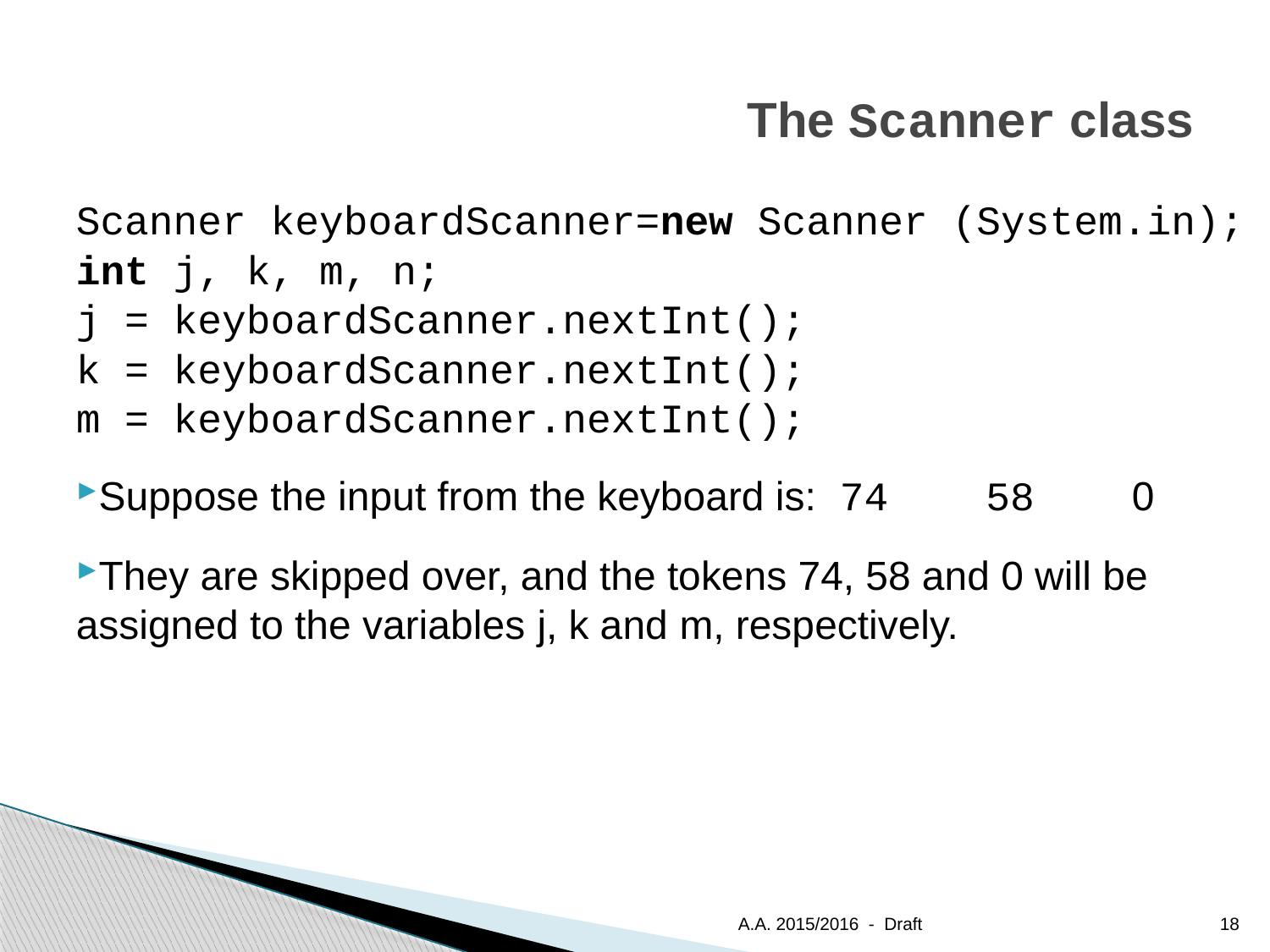

# The Scanner class
Scanner keyboardScanner=new Scanner (System.in);
int j, k, m, n;
j = keyboardScanner.nextInt();
k = keyboardScanner.nextInt();
m = keyboardScanner.nextInt();
Suppose the input from the keyboard is:  74    58    0
They are skipped over, and the tokens 74, 58 and 0 will be assigned to the variables j, k and m, respectively.
A.A. 2015/2016  -  Draft
18